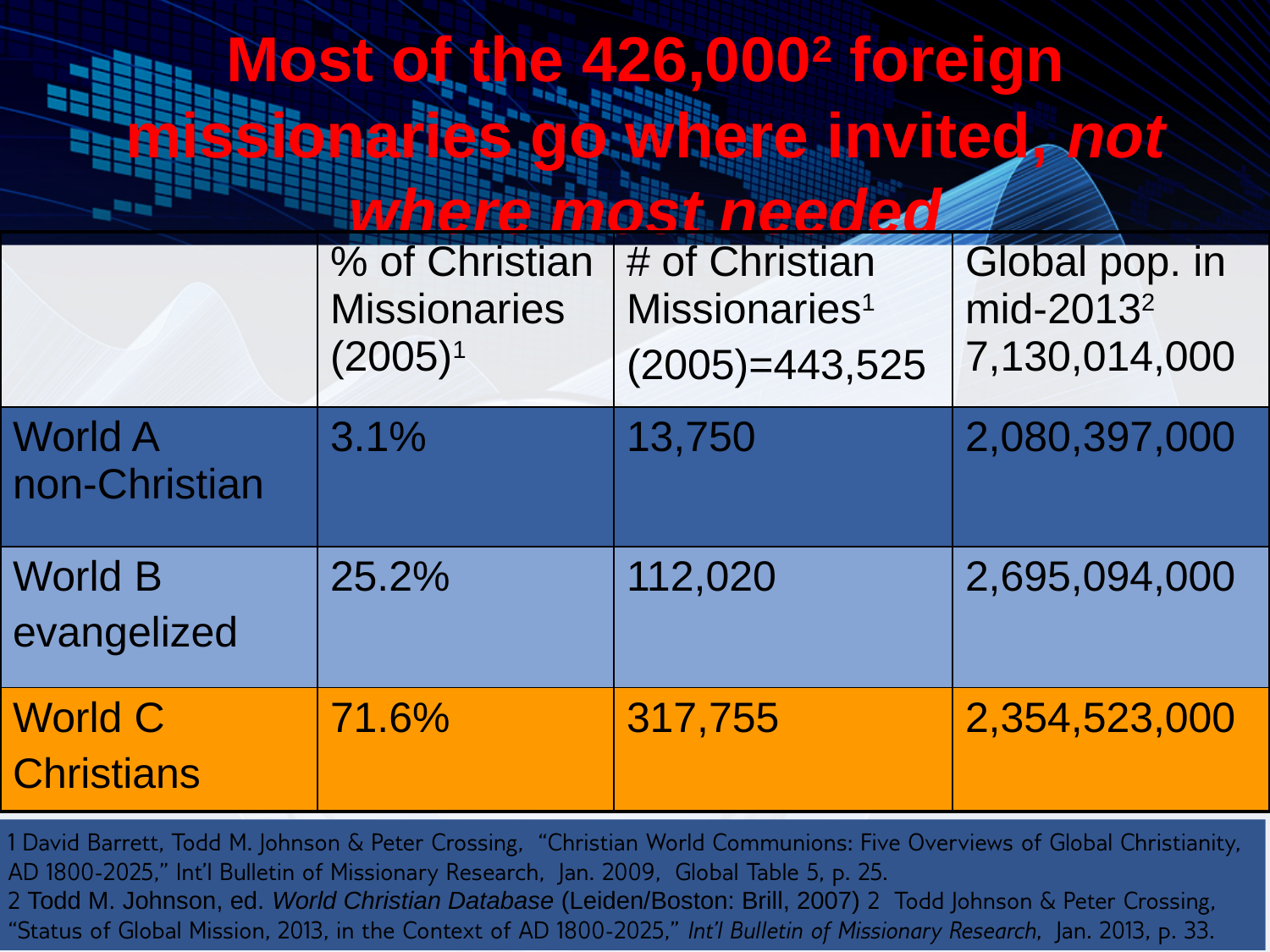

# Most of the 426,0002 foreign missionaries go where invited, not where most needed
|  | % of Christian Missionaries (2005)1 | # of Christian Missionaries1 (2005)=443,525 | Global pop. in mid-20132 7,130,014,000 |
| --- | --- | --- | --- |
| World A non-Christian | 3.1% | 13,750 | 2,080,397,000 |
| World B evangelized | 25.2% | 112,020 | 2,695,094,000 |
| World C Christians | 71.6% | 317,755 | 2,354,523,000 |

1 David Barrett, Todd M. Johnson & Peter Crossing,  “Christian World Communions: Five Overviews of Global Christianity, AD 1800-2025,” Int’l Bulletin of Missionary Research,  Jan. 2009,  Global Table 5, p. 25.
2 Todd M. Johnson, ed. World Christian Database (Leiden/Boston: Brill, 2007) 2  Todd Johnson & Peter Crossing,  “Status of Global Mission, 2013, in the Context of AD 1800-2025,” Int’l Bulletin of Missionary Research,  Jan. 2013, p. 33.